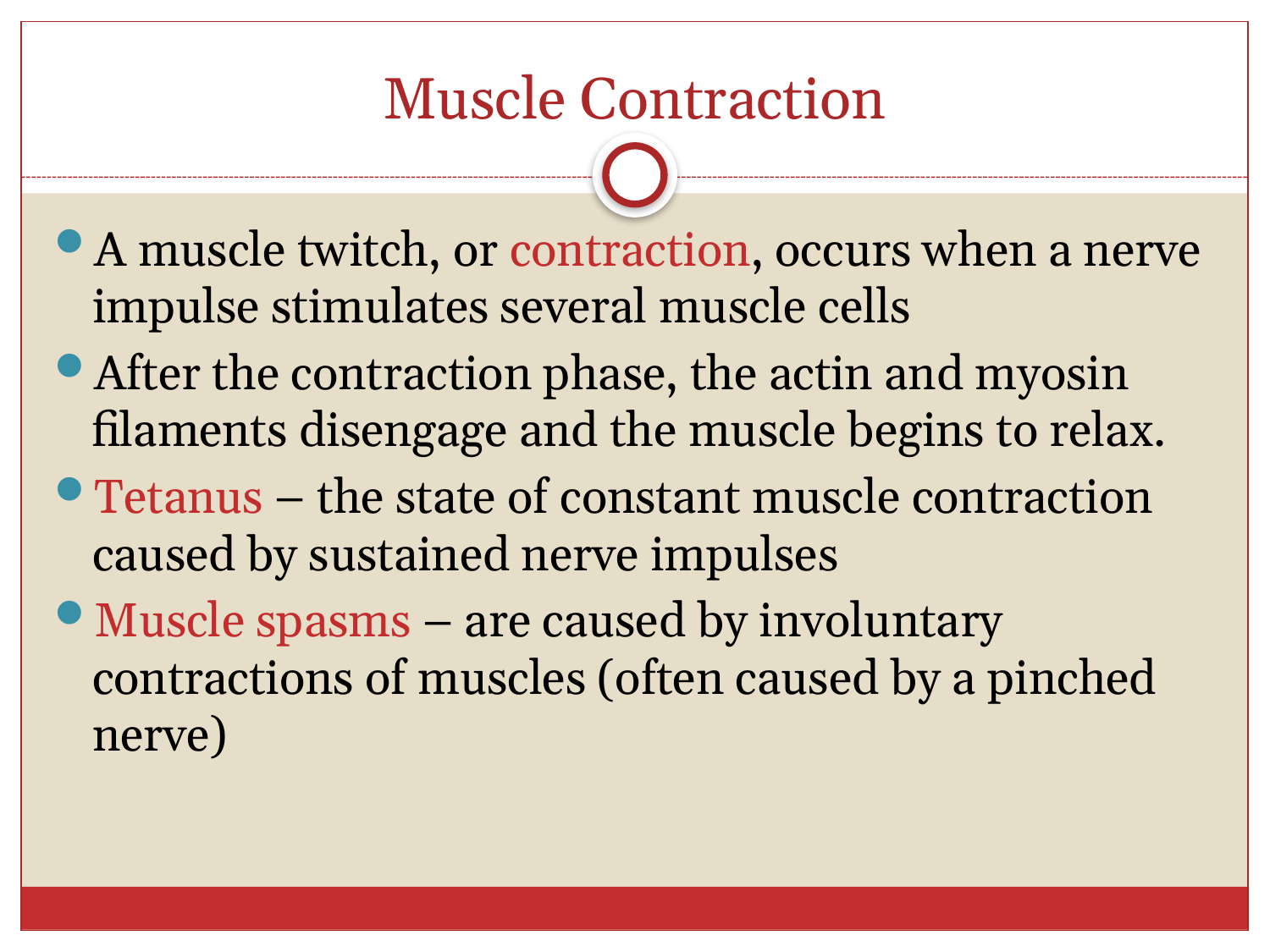

# Muscle Contraction
A muscle twitch, or contraction, occurs when a nerve impulse stimulates several muscle cells
After the contraction phase, the actin and myosin filaments disengage and the muscle begins to relax.
Tetanus – the state of constant muscle contraction caused by sustained nerve impulses
Muscle spasms – are caused by involuntary contractions of muscles (often caused by a pinched nerve)